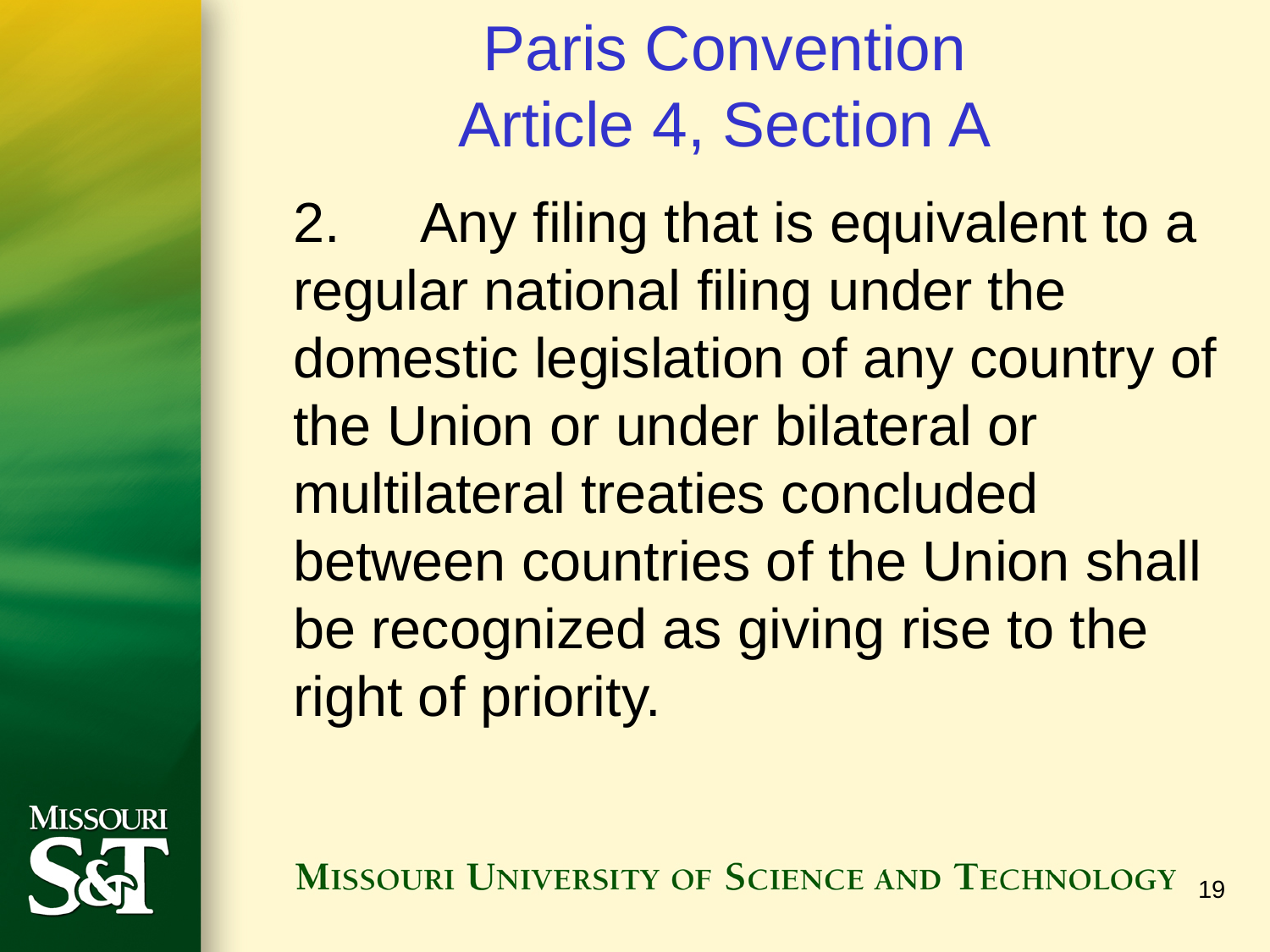

# Paris Convention Article 4, Section A
	2.	Any filing that is equivalent to a regular national filing under the domestic legislation of any country of the Union or under bilateral or multilateral treaties concluded between countries of the Union shall be recognized as giving rise to the right of priority.
19